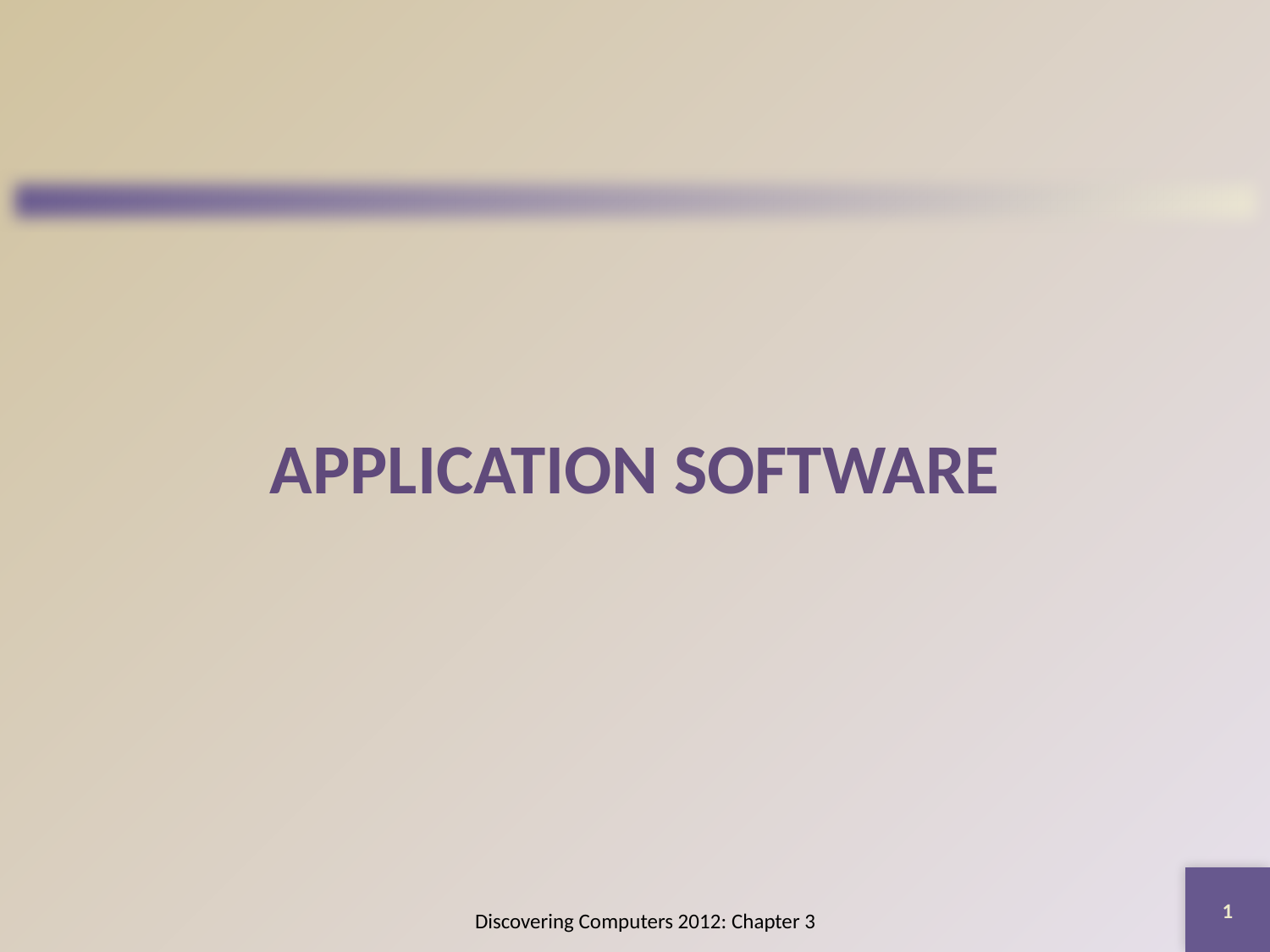

# APPLICATION SOFTWARE
1
Discovering Computers 2012: Chapter 3